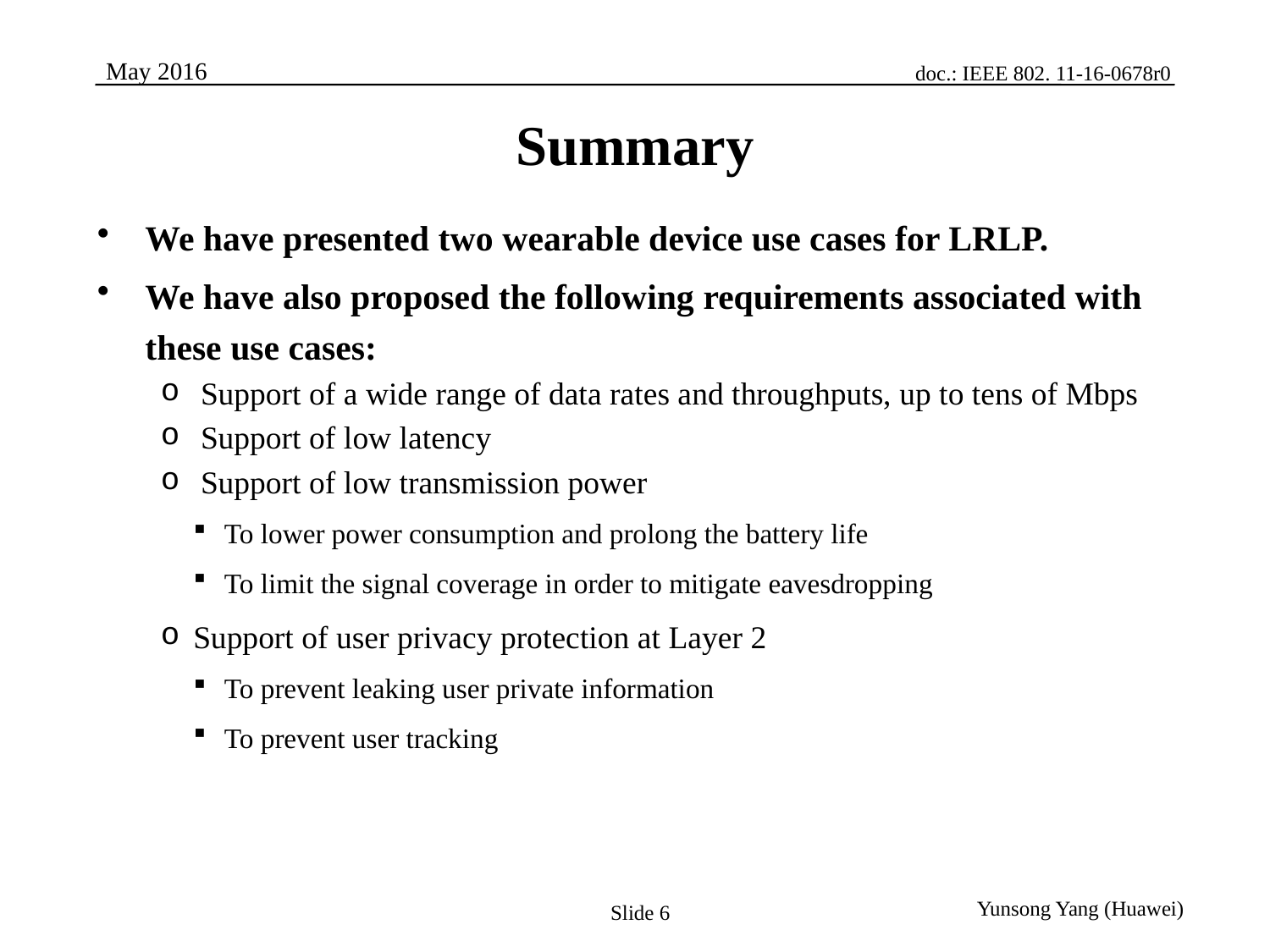

# Summary
We have presented two wearable device use cases for LRLP.
We have also proposed the following requirements associated with these use cases:
Support of a wide range of data rates and throughputs, up to tens of Mbps
Support of low latency
Support of low transmission power
To lower power consumption and prolong the battery life
To limit the signal coverage in order to mitigate eavesdropping
Support of user privacy protection at Layer 2
To prevent leaking user private information
To prevent user tracking

Slide 6